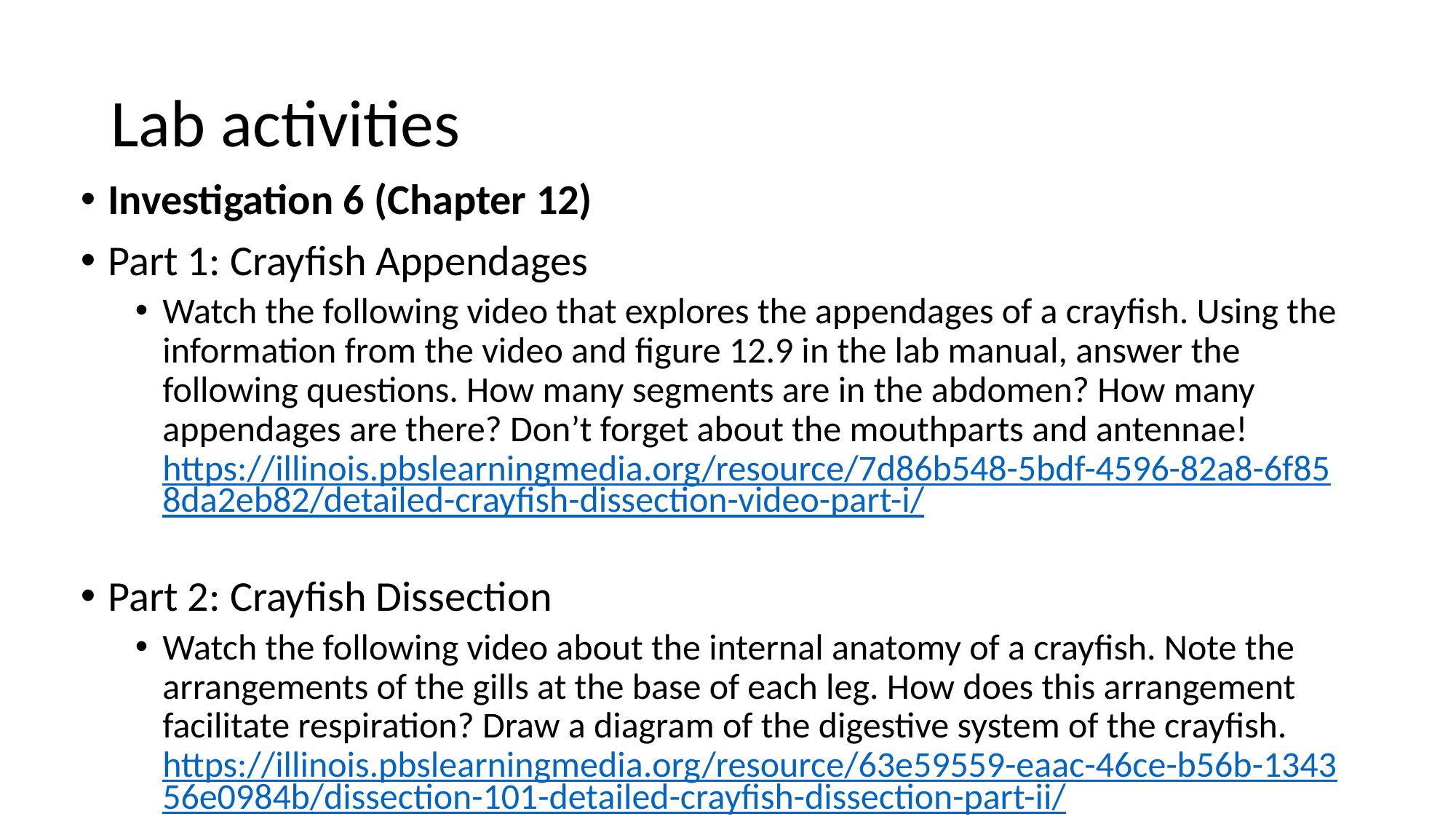

# Lab activities
Investigation 6 (Chapter 12)
Part 1: Crayfish Appendages
Watch the following video that explores the appendages of a crayfish. Using the information from the video and figure 12.9 in the lab manual, answer the following questions. How many segments are in the abdomen? How many appendages are there? Don’t forget about the mouthparts and antennae! https://illinois.pbslearningmedia.org/resource/7d86b548-5bdf-4596-82a8-6f858da2eb82/detailed-crayfish-dissection-video-part-i/
Part 2: Crayfish Dissection
Watch the following video about the internal anatomy of a crayfish. Note the arrangements of the gills at the base of each leg. How does this arrangement facilitate respiration? Draw a diagram of the digestive system of the crayfish. https://illinois.pbslearningmedia.org/resource/63e59559-eaac-46ce-b56b-134356e0984b/dissection-101-detailed-crayfish-dissection-part-ii/